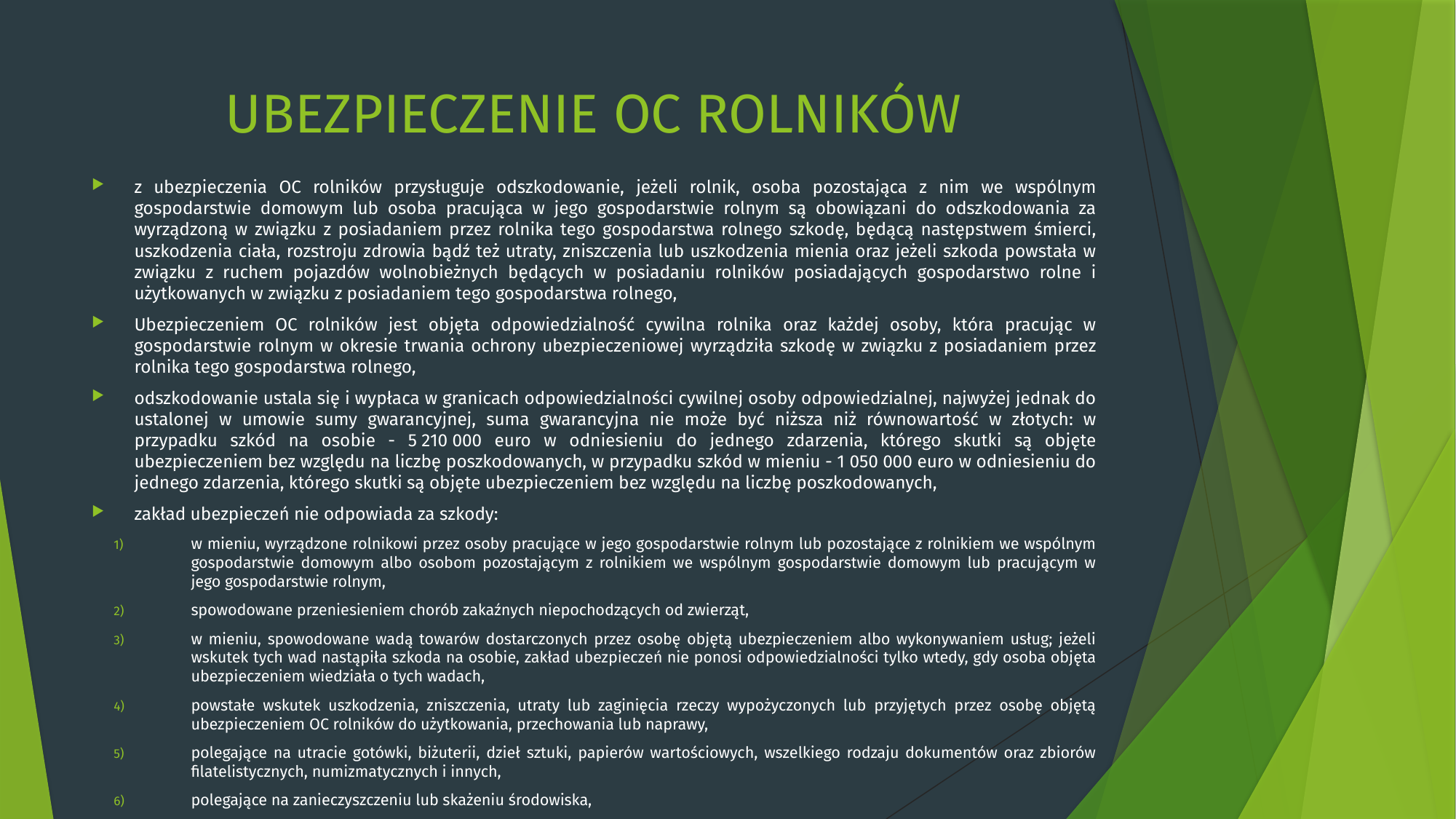

# UBEZPIECZENIE OC ROLNIKÓW
z ubezpieczenia OC rolników przysługuje odszkodowanie, jeżeli rolnik, osoba pozostająca z nim we wspólnym gospodarstwie domowym lub osoba pracująca w jego gospodarstwie rolnym są obowiązani do odszkodowania za wyrządzoną w związku z posiadaniem przez rolnika tego gospodarstwa rolnego szkodę, będącą następstwem śmierci, uszkodzenia ciała, rozstroju zdrowia bądź też utraty, zniszczenia lub uszkodzenia mienia oraz jeżeli szkoda powstała w związku z ruchem pojazdów wolnobieżnych będących w posiadaniu rolników posiadających gospodarstwo rolne i użytkowanych w związku z posiadaniem tego gospodarstwa rolnego,
Ubezpieczeniem OC rolników jest objęta odpowiedzialność cywilna rolnika oraz każdej osoby, która pracując w gospodarstwie rolnym w okresie trwania ochrony ubezpieczeniowej wyrządziła szkodę w związku z posiadaniem przez rolnika tego gospodarstwa rolnego,
odszkodowanie ustala się i wypłaca w granicach odpowiedzialności cywilnej osoby odpowiedzialnej, najwyżej jednak do ustalonej w umowie sumy gwarancyjnej, suma gwarancyjna nie może być niższa niż równowartość w złotych: w przypadku szkód na osobie - 5 210 000 euro w odniesieniu do jednego zdarzenia, którego skutki są objęte ubezpieczeniem bez względu na liczbę poszkodowanych, w przypadku szkód w mieniu - 1 050 000 euro w odniesieniu do jednego zdarzenia, którego skutki są objęte ubezpieczeniem bez względu na liczbę poszkodowanych,
zakład ubezpieczeń nie odpowiada za szkody:
w mieniu, wyrządzone rolnikowi przez osoby pracujące w jego gospodarstwie rolnym lub pozostające z rolnikiem we wspólnym gospodarstwie domowym albo osobom pozostającym z rolnikiem we wspólnym gospodarstwie domowym lub pracującym w jego gospodarstwie rolnym,
spowodowane przeniesieniem chorób zakaźnych niepochodzących od zwierząt,
w mieniu, spowodowane wadą towarów dostarczonych przez osobę objętą ubezpieczeniem albo wykonywaniem usług; jeżeli wskutek tych wad nastąpiła szkoda na osobie, zakład ubezpieczeń nie ponosi odpowiedzialności tylko wtedy, gdy osoba objęta ubezpieczeniem wiedziała o tych wadach,
powstałe wskutek uszkodzenia, zniszczenia, utraty lub zaginięcia rzeczy wypożyczonych lub przyjętych przez osobę objętą ubezpieczeniem OC rolników do użytkowania, przechowania lub naprawy,
polegające na utracie gotówki, biżuterii, dzieł sztuki, papierów wartościowych, wszelkiego rodzaju dokumentów oraz zbiorów filatelistycznych, numizmatycznych i innych,
polegające na zanieczyszczeniu lub skażeniu środowiska,
wynikłe z kar pieniężnych, grzywien sądowych i administracyjnych, a także kar lub grzywien związanych z należnościami wobec budżetu państwa.